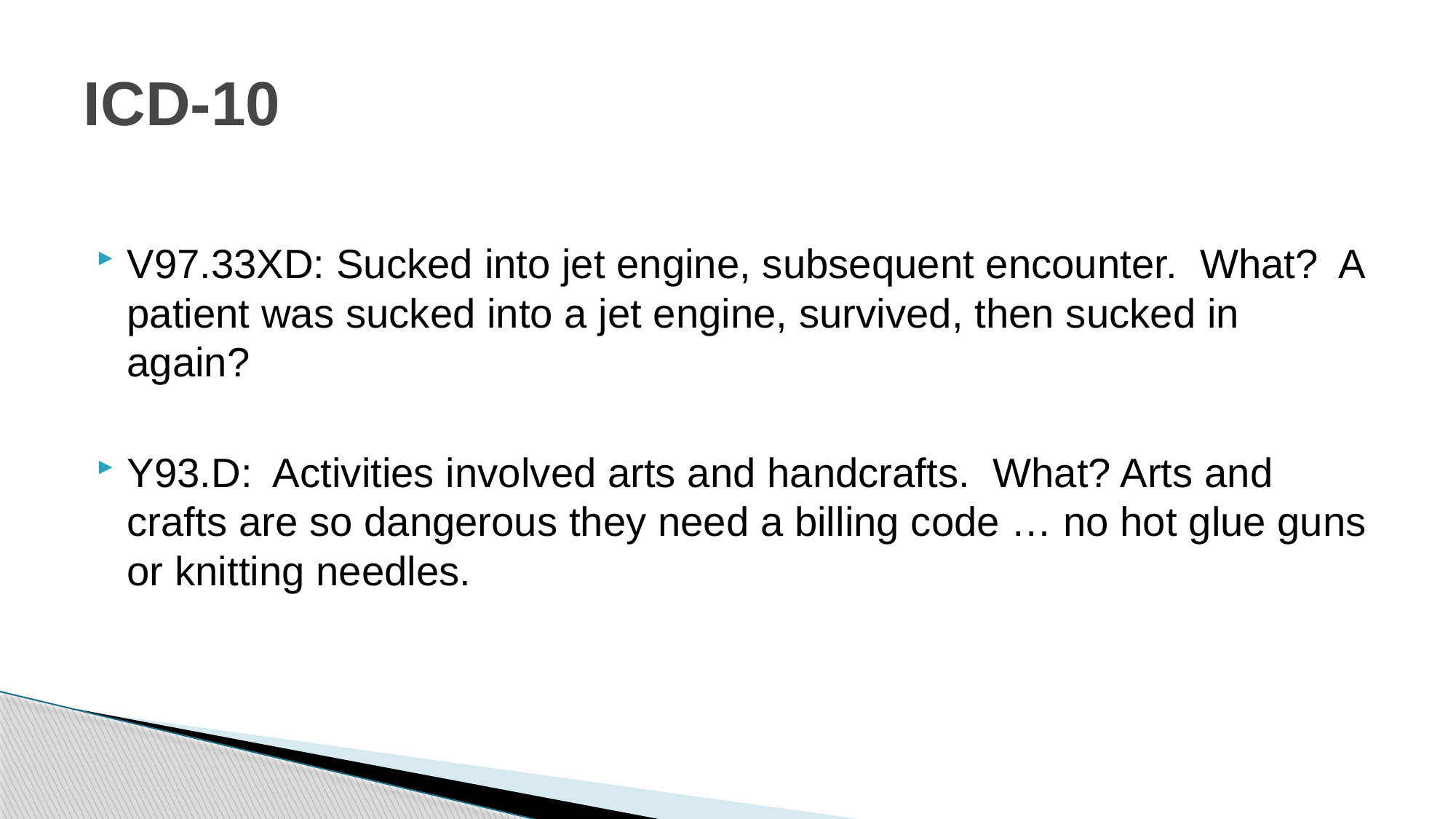

# ICD-10

V97.33XD: Sucked into jet engine, subsequent encounter.  What?  A patient was sucked into a jet engine, survived, then sucked in again?

Y93.D:  Activities involved arts and handcrafts.  What? Arts and crafts are so dangerous they need a billing code … no hot glue guns or knitting needles.